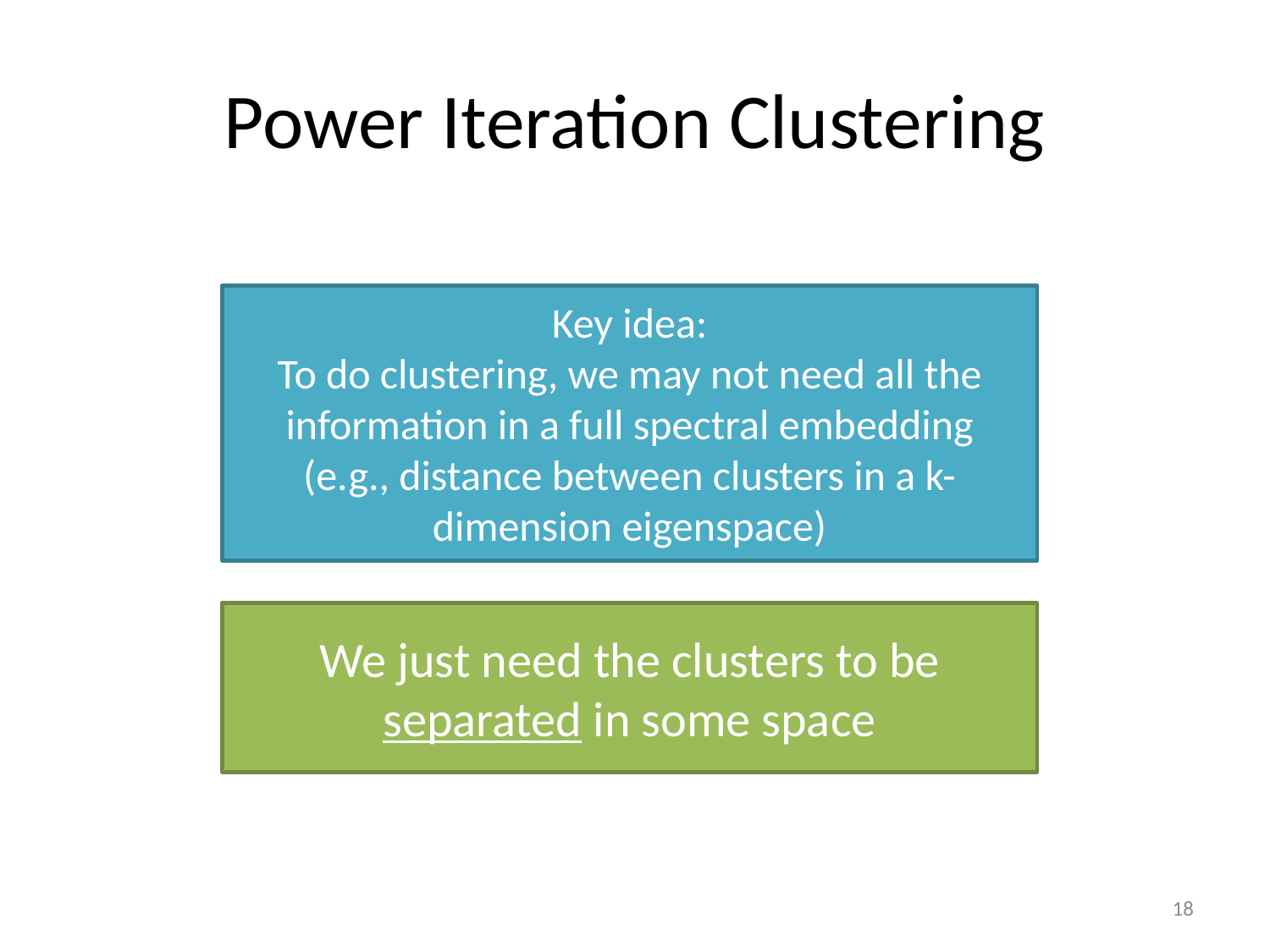

# Power Iteration Clustering
Key idea:
To do clustering, we may not need all the information in a full spectral embedding
(e.g., distance between clusters in a k-dimension eigenspace)
We just need the clusters to be separated in some space
18